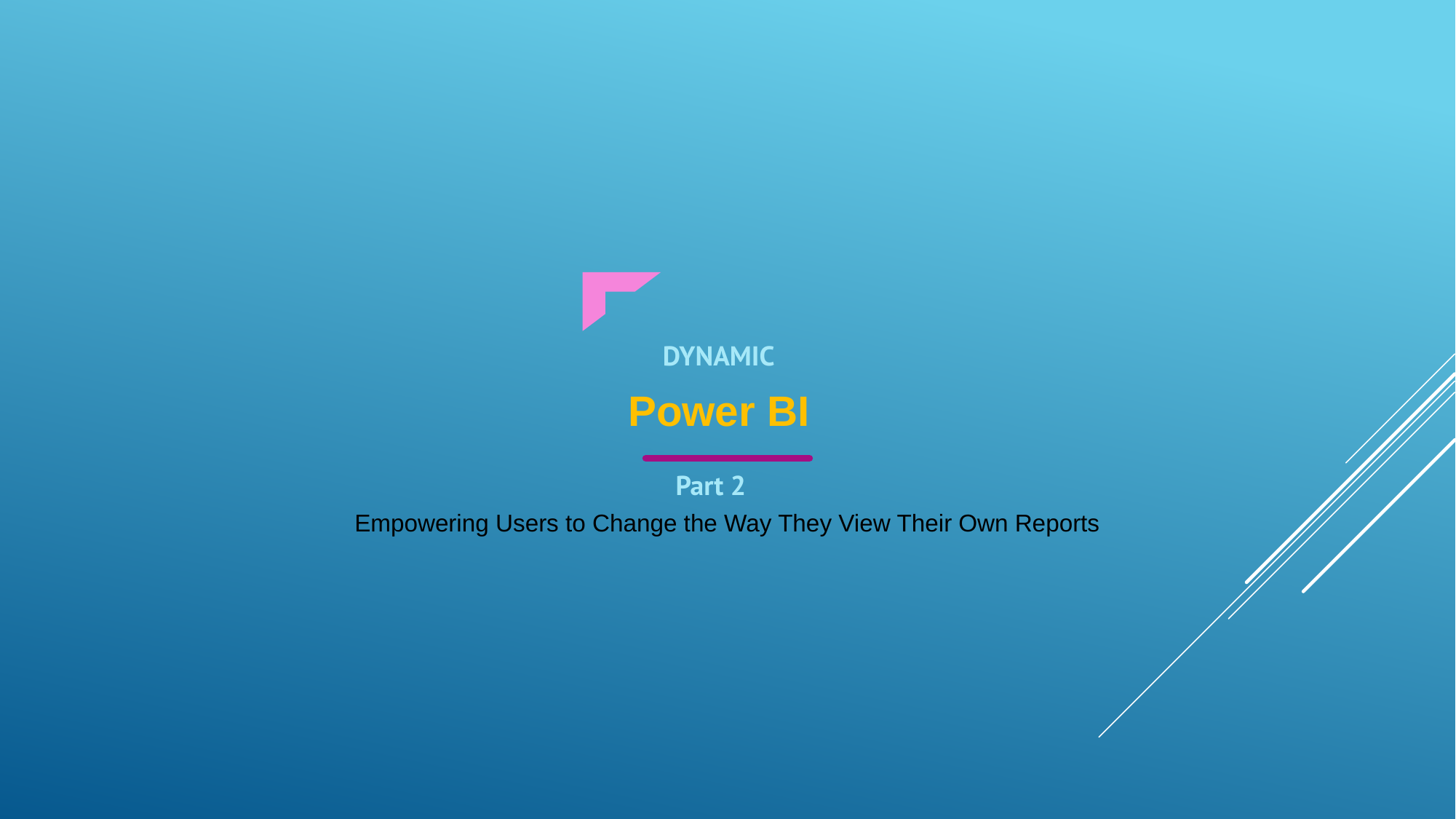

DYNAMIC
Power BI
Part 2
Empowering Users to Change the Way They View Their Own Reports